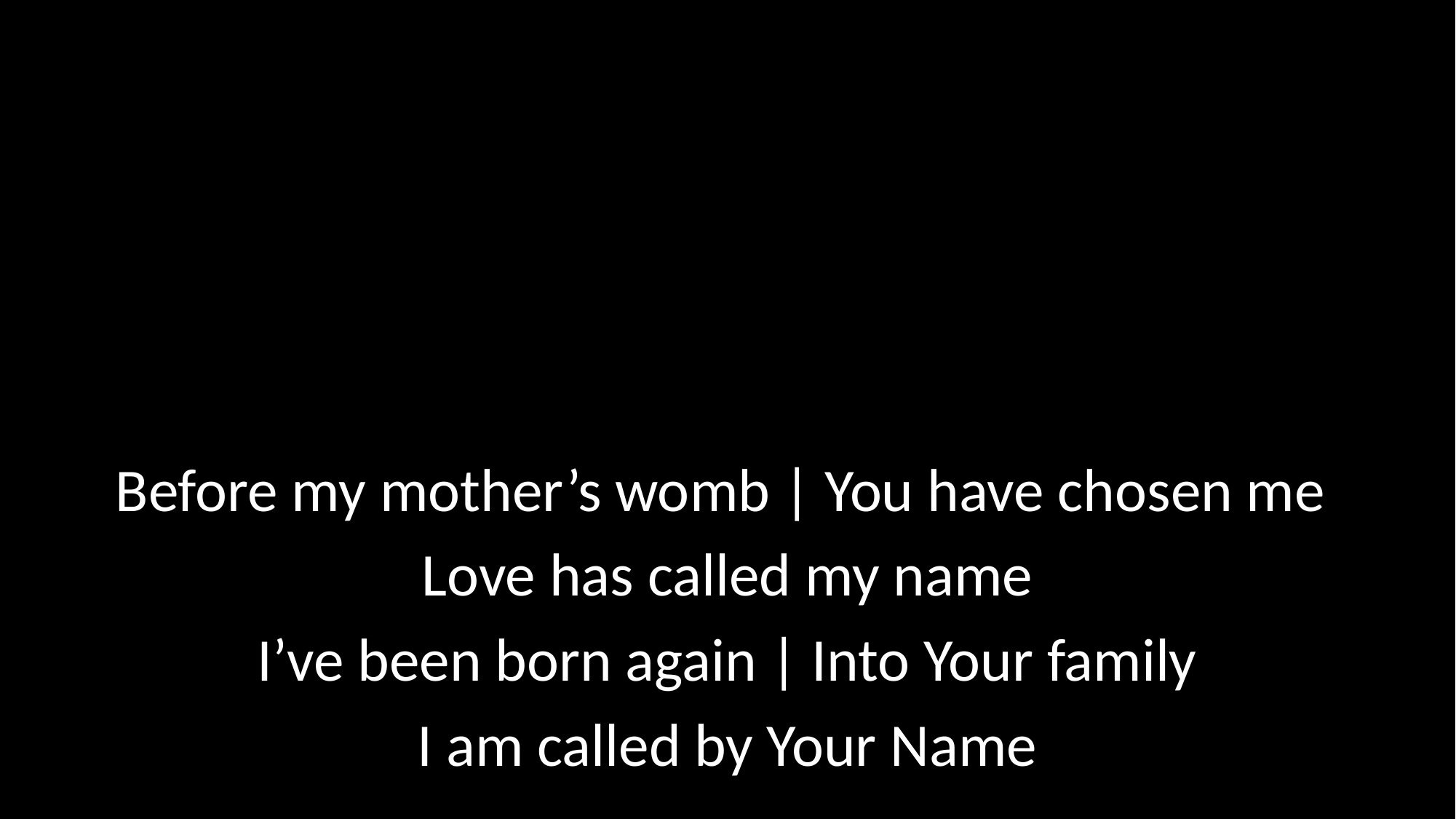

Before my mother’s womb | You have chosen me
Love has called my name
I’ve been born again | Into Your family
I am called by Your Name